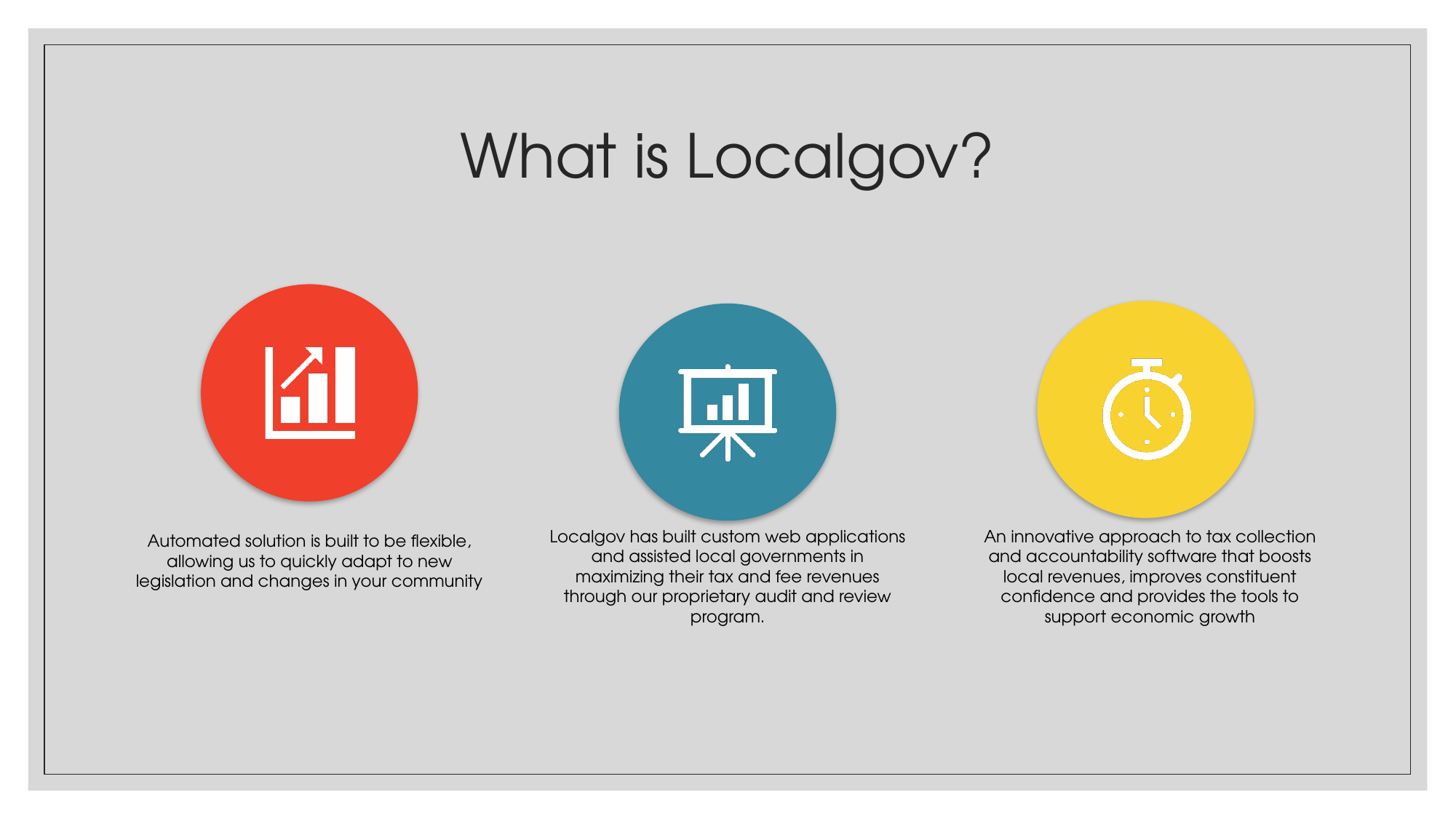

# What is Localgov?
Automated solution is built to be flexible, allowing us to quickly adapt to new legislation and changes in your community
Localgov has built custom web applications and assisted local governments in maximizing their tax and fee revenues through our proprietary audit and review program.
An innovative approach to tax collection and accountability software that boosts local revenues, improves constituent confidence and provides the tools to support economic growth